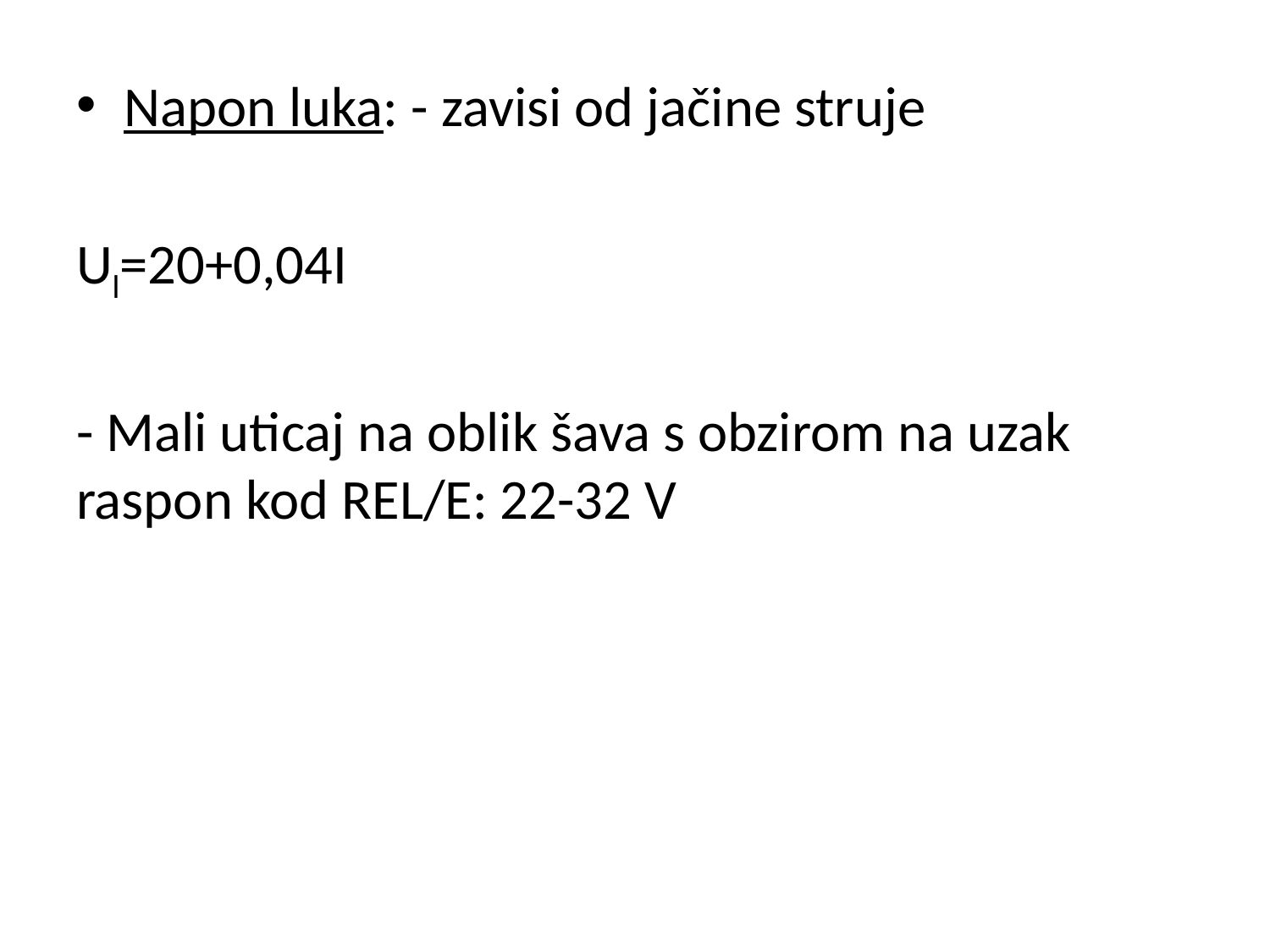

Napon luka: - zavisi od jačine struje

Ul=20+0,04I

- Mali uticaj na oblik šava s obzirom na uzak raspon kod REL/E: 22-32 V